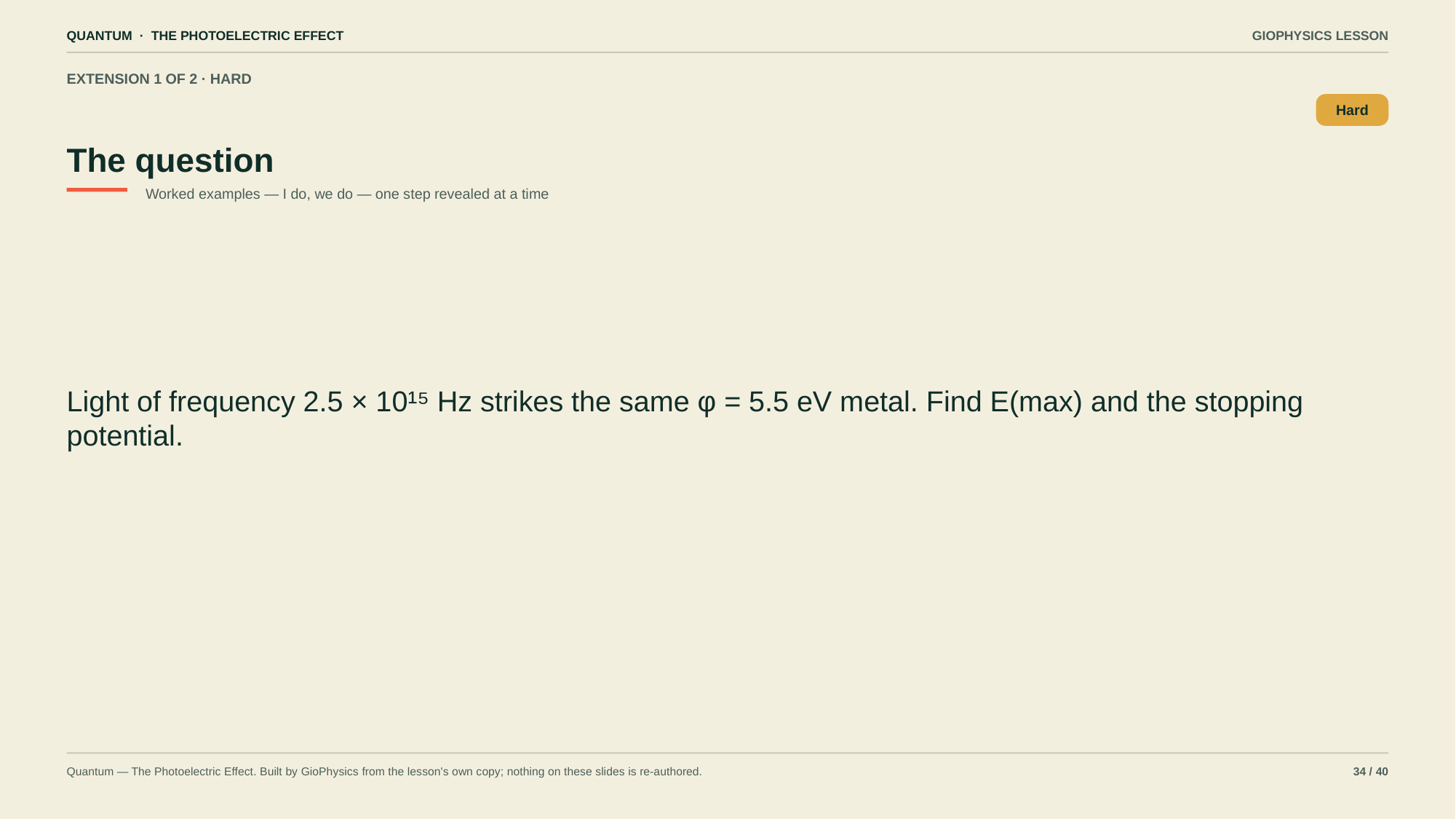

QUANTUM  ·  THE PHOTOELECTRIC EFFECT
GIOPHYSICS LESSON

EXTENSION 1 OF 2 · HARD
The question

Hard
Worked examples — I do, we do — one step revealed at a time

Light of frequency 2.5 × 10¹⁵ Hz strikes the same φ = 5.5 eV metal. Find E(max) and the stopping potential.

Quantum — The Photoelectric Effect. Built by GioPhysics from the lesson's own copy; nothing on these slides is re-authored.
34 / 40